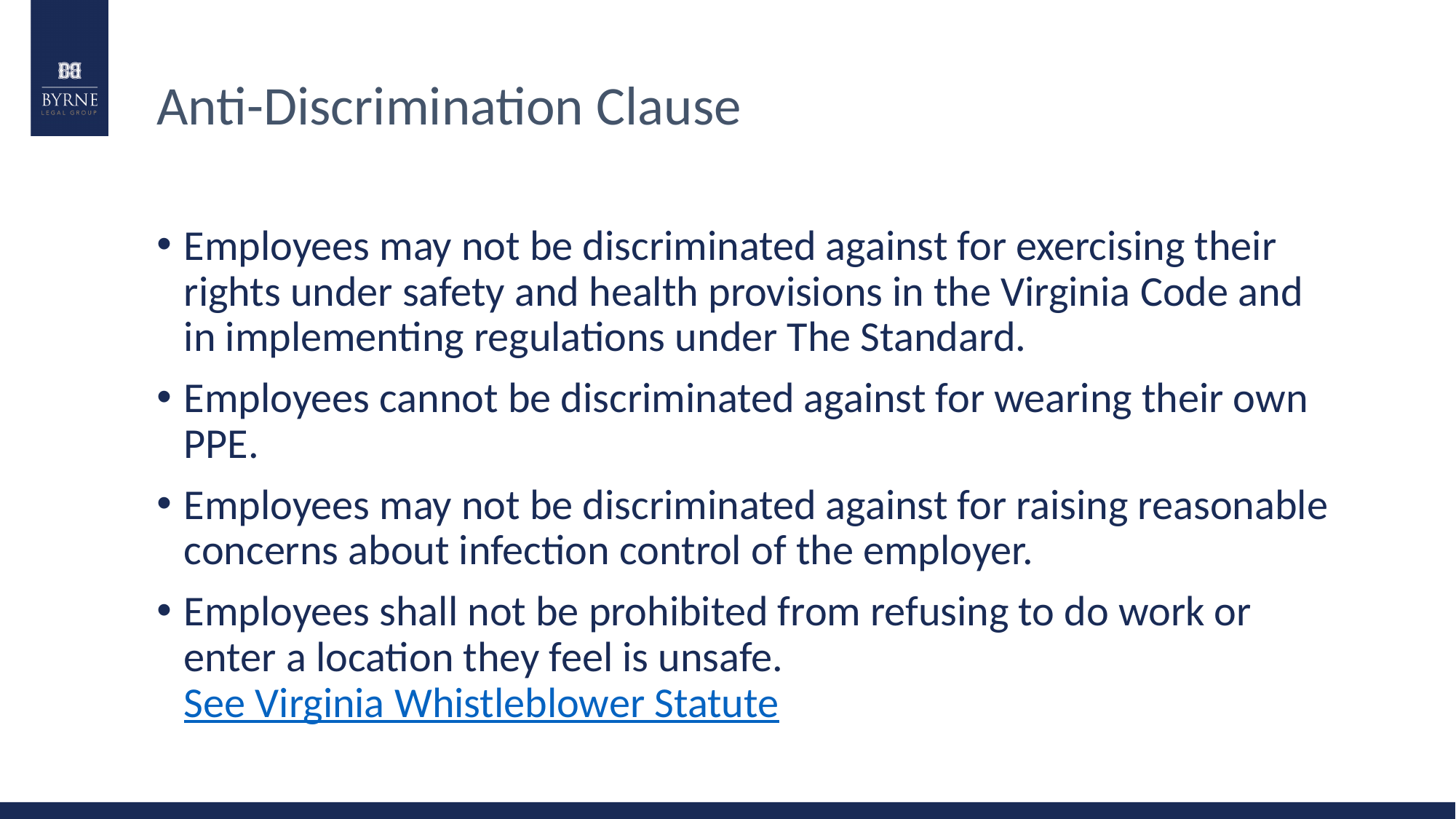

# Anti-Discrimination Clause
Employees may not be discriminated against for exercising their rights under safety and health provisions in the Virginia Code and in implementing regulations under The Standard.
Employees cannot be discriminated against for wearing their own PPE.
Employees may not be discriminated against for raising reasonable concerns about infection control of the employer.
Employees shall not be prohibited from refusing to do work or enter a location they feel is unsafe. See Virginia Whistleblower Statute